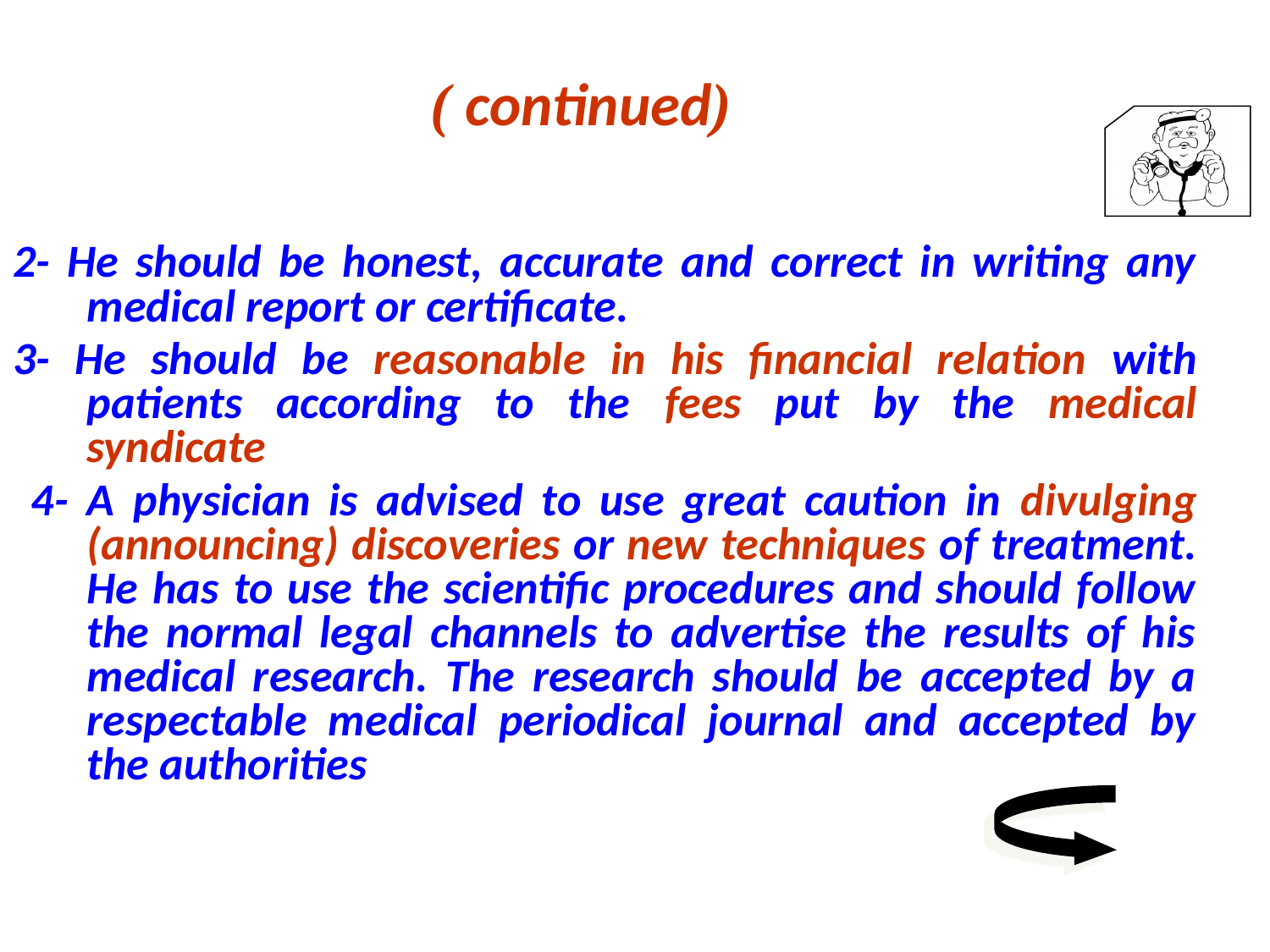

# (continued )
`
2- He should be honest, accurate and correct in writing any medical report or certificate.
3- He should be reasonable in his financial relation with patients according to the fees put by the medical syndicate
 4- A physician is advised to use great caution in divulging (announcing) discoveries or new techniques of treatment. He has to use the scientific procedures and should follow the normal legal channels to advertise the results of his medical research. The research should be accepted by a respectable medical periodical journal and accepted by the authorities